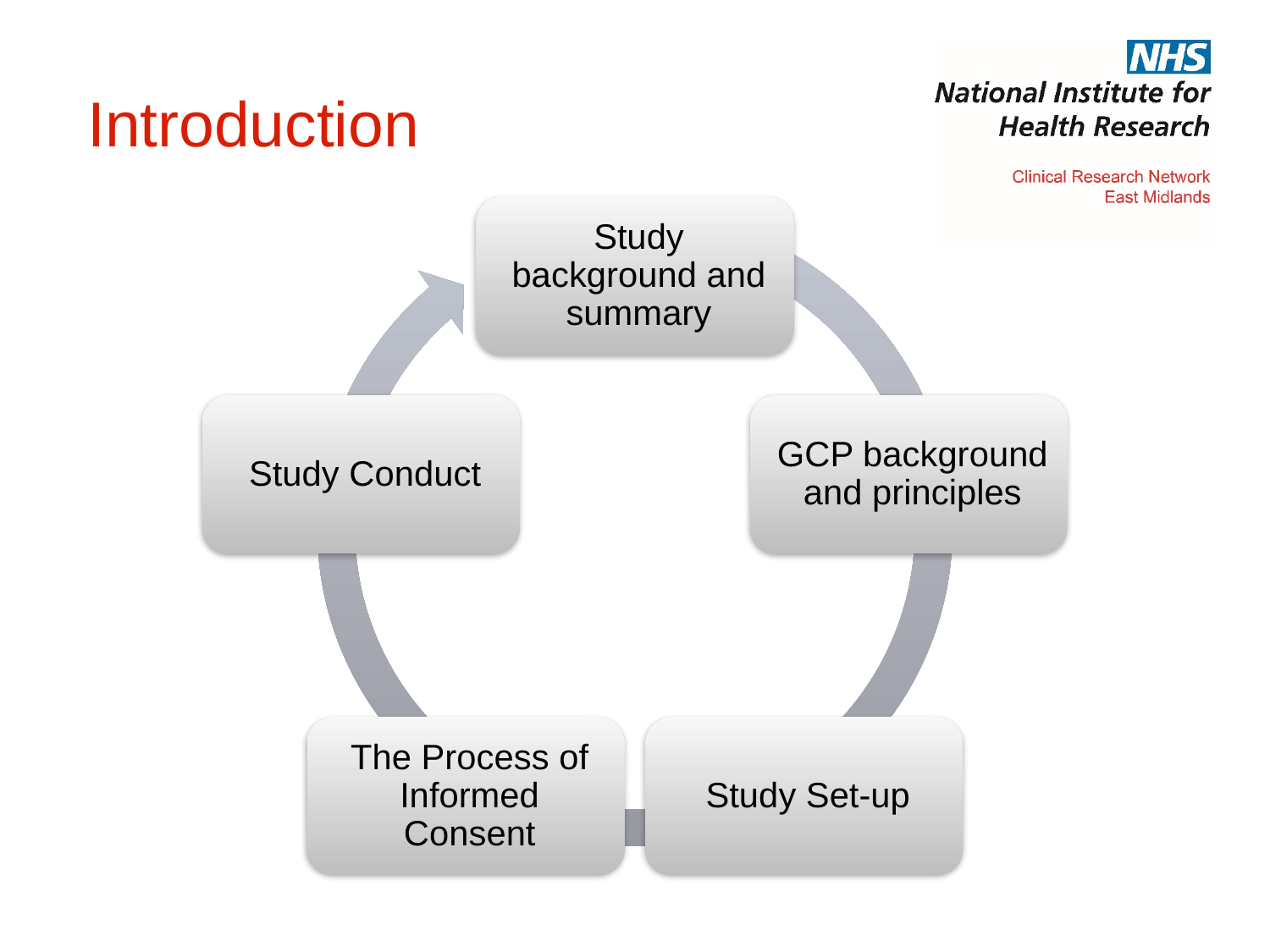

# Introduction
Study background and summary
GCP background and principles
Study Set-up
The Process of Informed Consent
Study Conduct